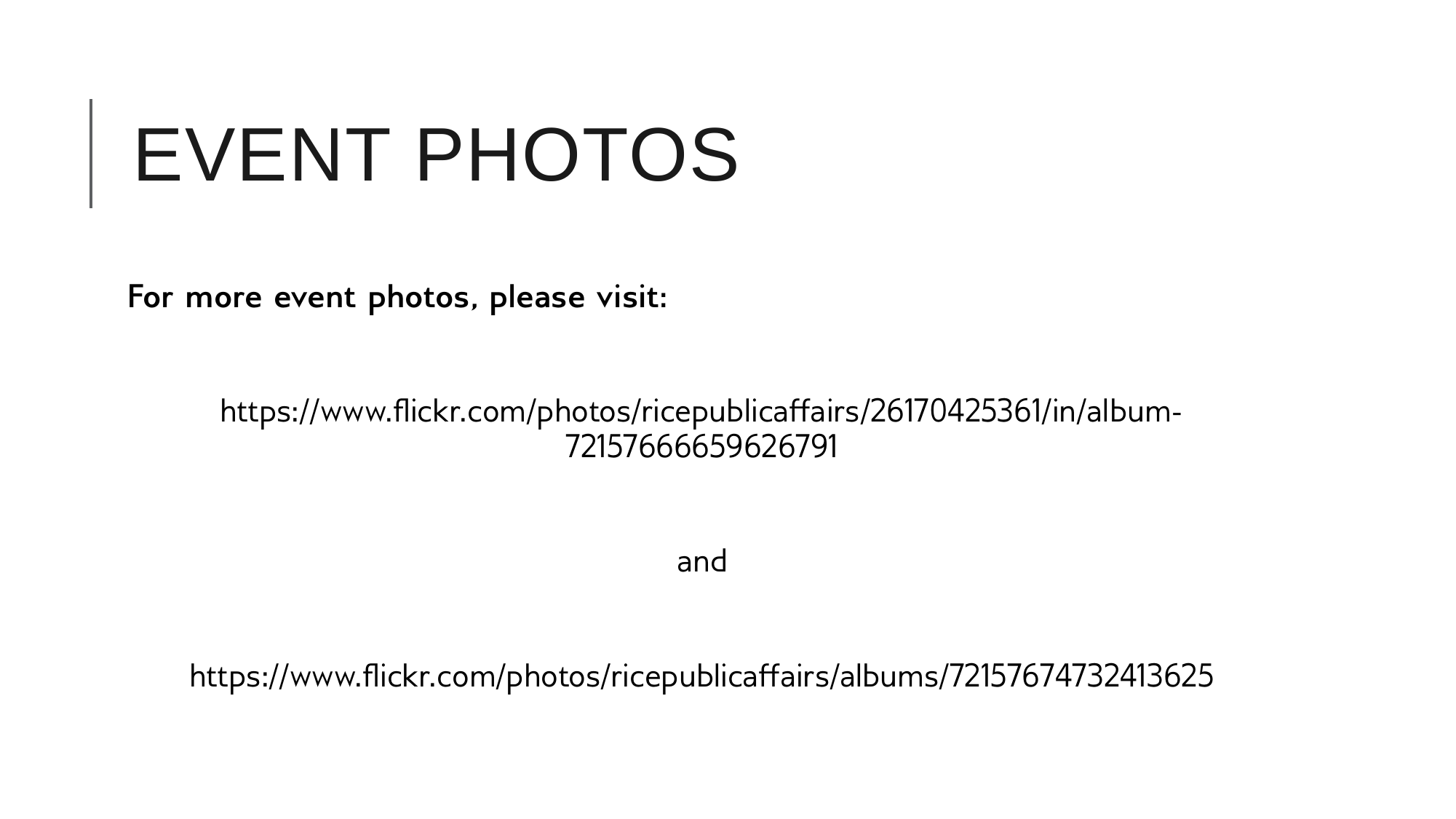

# EVENT PHOTOS
For more event photos, please visit:

https://www.flickr.com/photos/ricepublicaffairs/26170425361/in/album-72157666659626791

and

https://www.flickr.com/photos/ricepublicaffairs/albums/72157674732413625